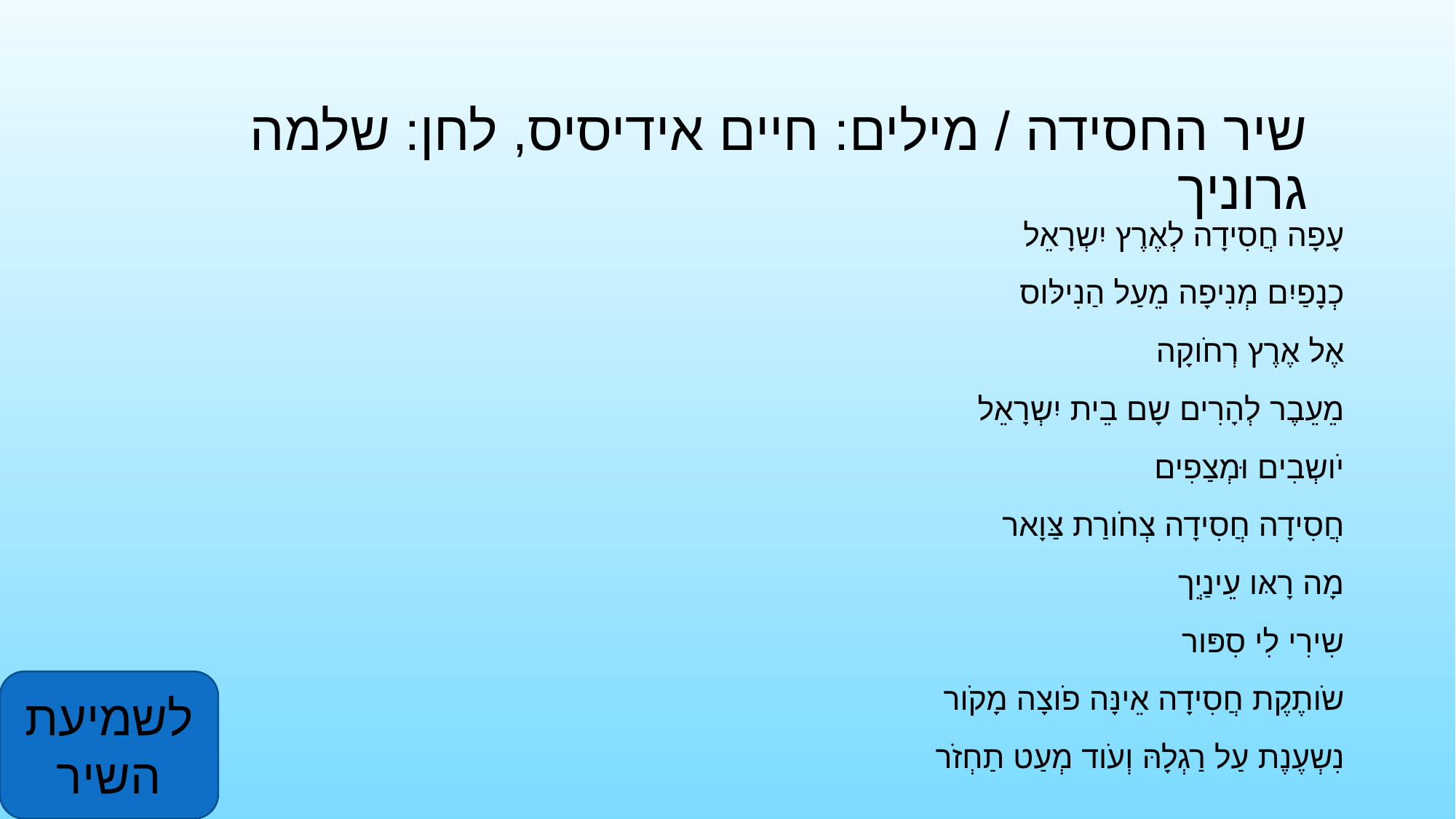

# שיר החסידה / מילים: חיים אידיסיס, לחן: שלמה גרוניך
עָפָה חֲסִידָה לְאֶרֶץ יִשְרָאֵל
כְנָפַיִם מְנִיפָה מֵעַל הַנִילּוס
אֶל אֶרֶץ רְחֹוקָה
מֵעֵבֶר לְהָרִים שָם בֵית יִשְרָאֵל
יֹושְבִים וּמְצַפִים
חֲסִידָה חֲסִידָה צְחֹורַת צַּוָאר
מָה רָאּו עֵינַיְִך
שִירִי לִי סִפּור
שֹותֶקֶת חֲסִידָה אֵינָּה פֹוצָה מָקֹור
נִשְעֶנֶת עַל רַגְלָהּ וְעֹוד מְעַט תַחְזֹר

תָנִיף כָנָף גְדֹולָה
בַדֶרֶך אֶל הַקֹר בַדֶרֶך תַעֲצֹר
בְצִּיּון עִיר הָאֹור
חֲסִידָה חֲסִידָה אֲדֻמַת מָקֹור
הַאִם יְרּושָלַיִם
אֹותָנּו עֹוד תִזְכֹר
חֲסִידָה חֲסִידָה לִבְנַת כָנָף
בַשְרִי בִשְלֹום הָעִיר
בִשְלֹום יְרּושָלַיִם
לשמיעת השיר